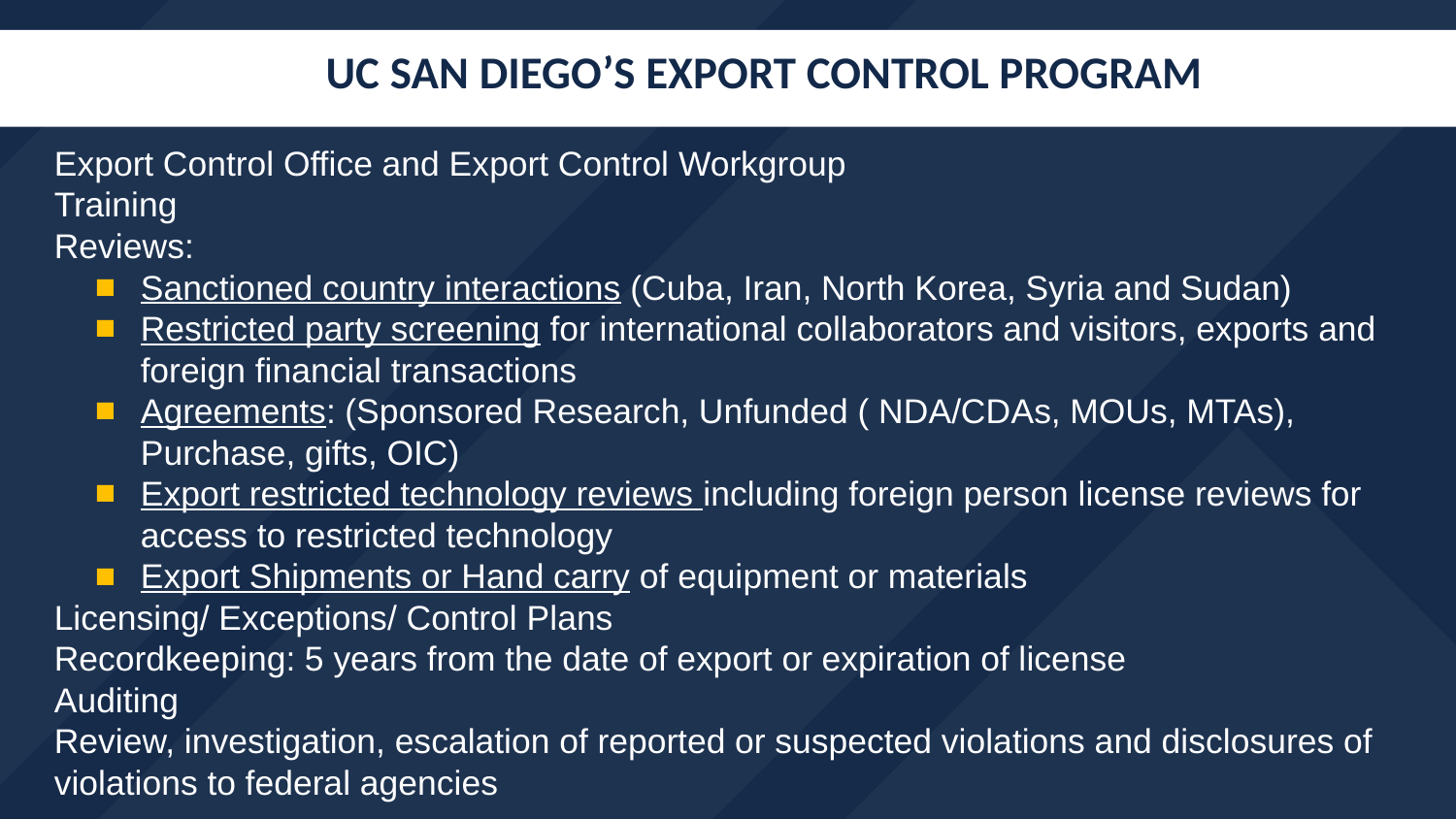

# UC San Diego’s Export Control Program
Export Control Office and Export Control Workgroup
Training
Reviews:
Sanctioned country interactions (Cuba, Iran, North Korea, Syria and Sudan)
Restricted party screening for international collaborators and visitors, exports and foreign financial transactions
Agreements: (Sponsored Research, Unfunded ( NDA/CDAs, MOUs, MTAs), Purchase, gifts, OIC)
Export restricted technology reviews including foreign person license reviews for access to restricted technology
Export Shipments or Hand carry of equipment or materials
Licensing/ Exceptions/ Control Plans
Recordkeeping: 5 years from the date of export or expiration of license
Auditing
Review, investigation, escalation of reported or suspected violations and disclosures of violations to federal agencies